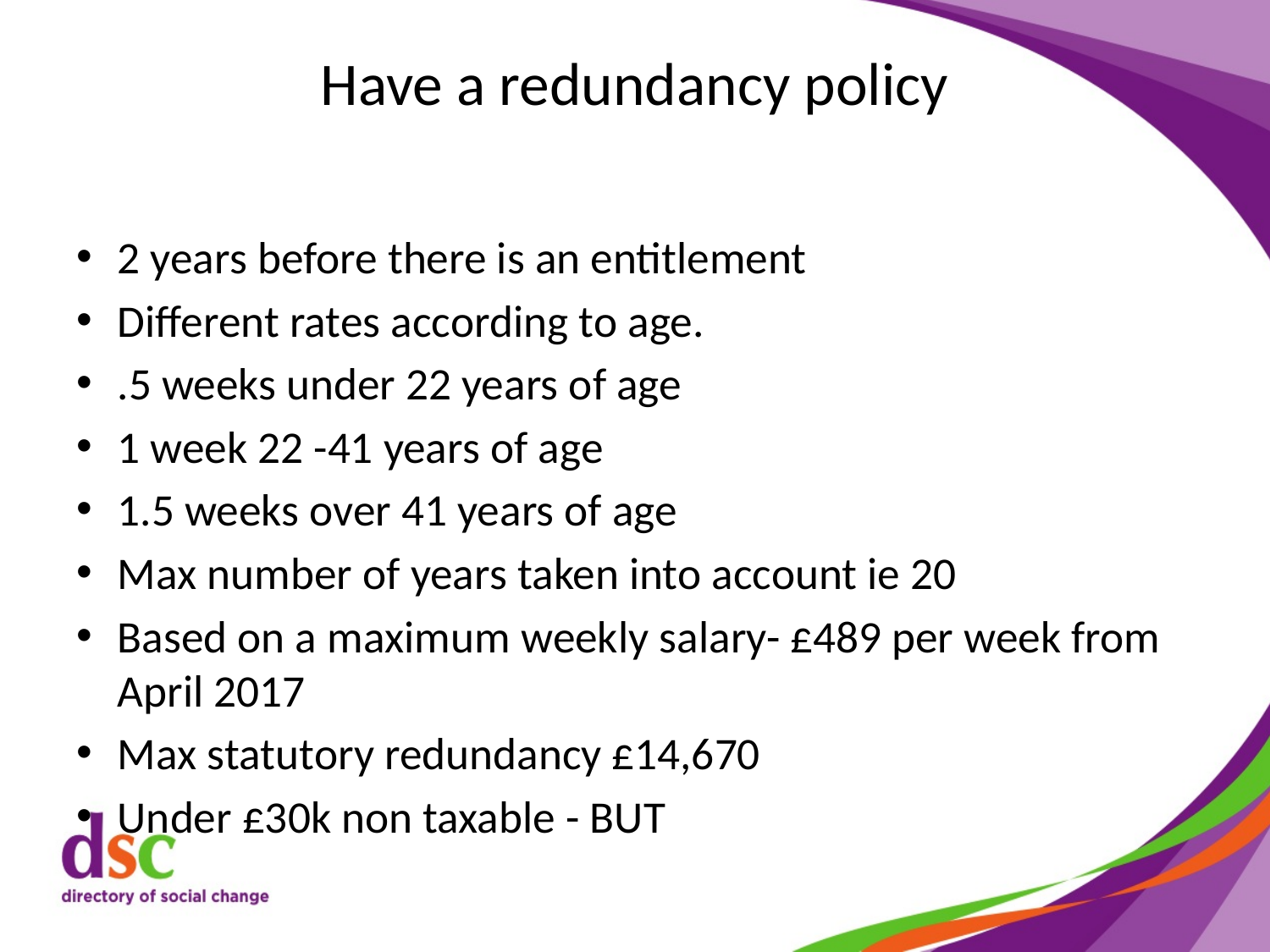

# Have a redundancy policy
2 years before there is an entitlement
Different rates according to age.
.5 weeks under 22 years of age
1 week 22 -41 years of age
1.5 weeks over 41 years of age
Max number of years taken into account ie 20
Based on a maximum weekly salary- £489 per week from April 2017
Max statutory redundancy £14,670
Under £30k non taxable - BUT